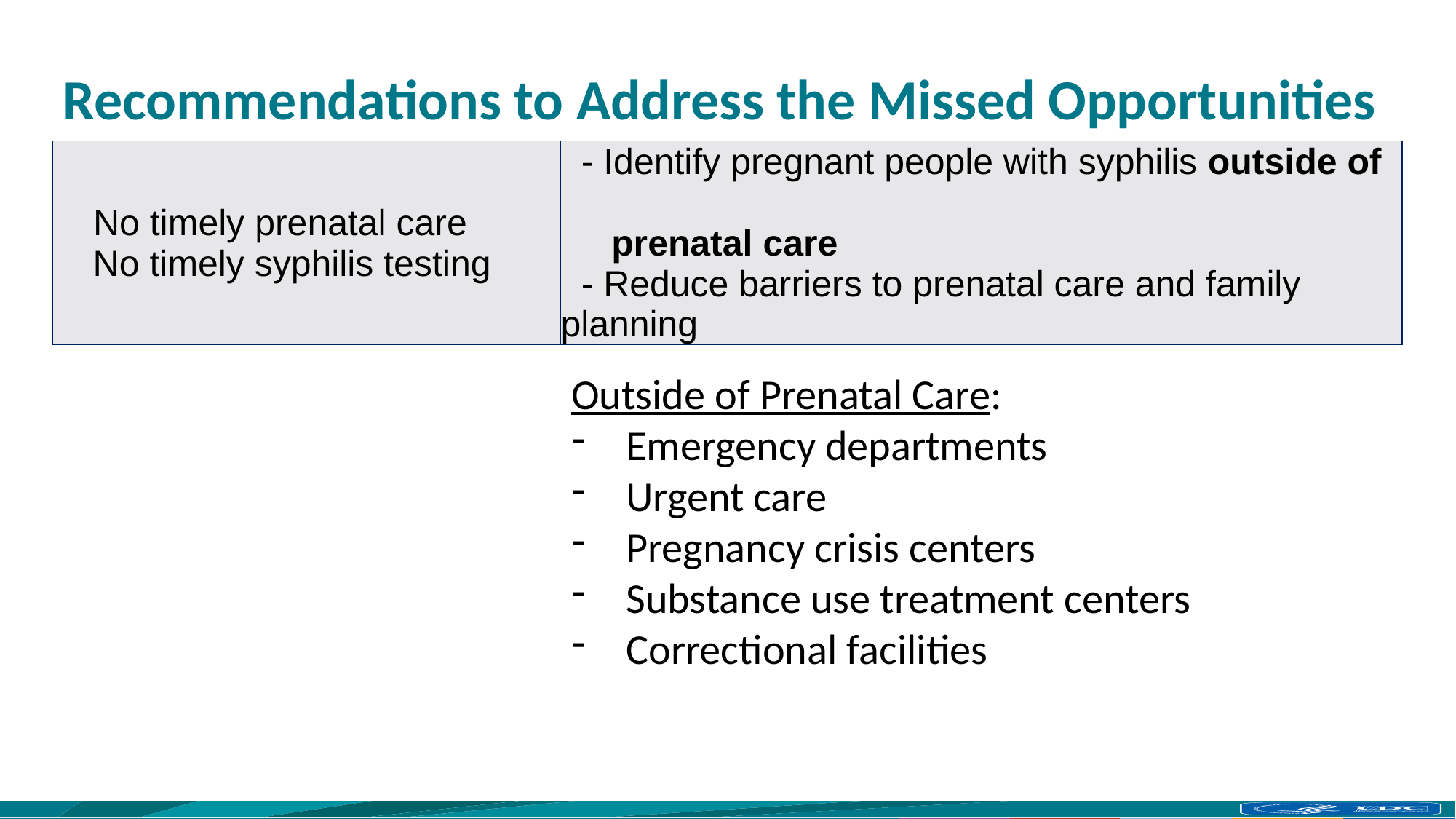

# Recommendations to Address the Missed Opportunities
| No timely prenatal care No timely syphilis testing | - Identify pregnant people with syphilis outside of prenatal care - Reduce barriers to prenatal care and family planning |
| --- | --- |

Outside of Prenatal Care:
Emergency departments
Urgent care
Pregnancy crisis centers
Substance use treatment centers
Correctional facilities